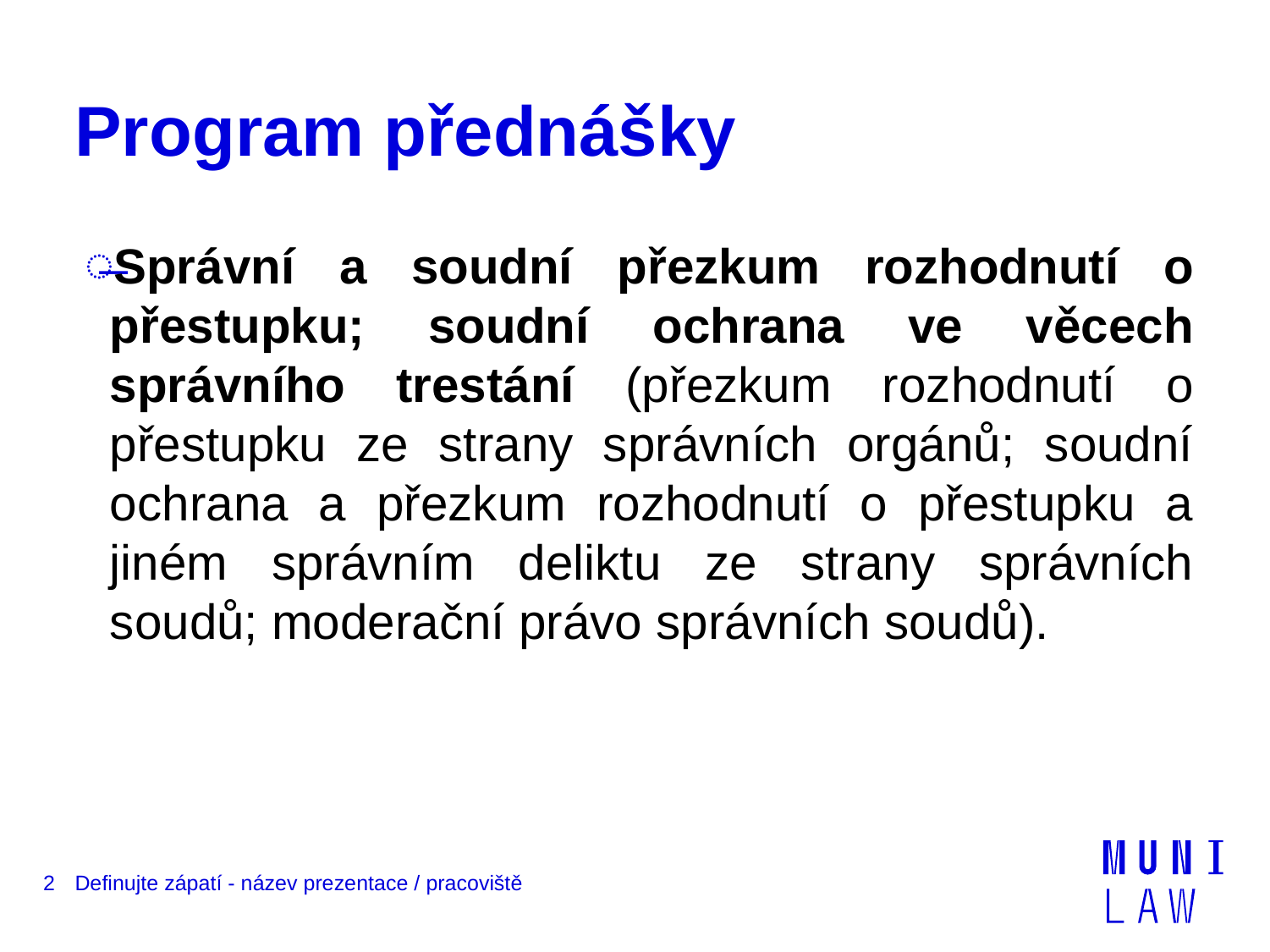

# Program přednášky
Správní a soudní přezkum rozhodnutí o přestupku; soudní ochrana ve věcech správního trestání (přezkum rozhodnutí o přestupku ze strany správních orgánů; soudní ochrana a přezkum rozhodnutí o přestupku a jiném správním deliktu ze strany správních soudů; moderační právo správních soudů).

2
Definujte zápatí - název prezentace / pracoviště